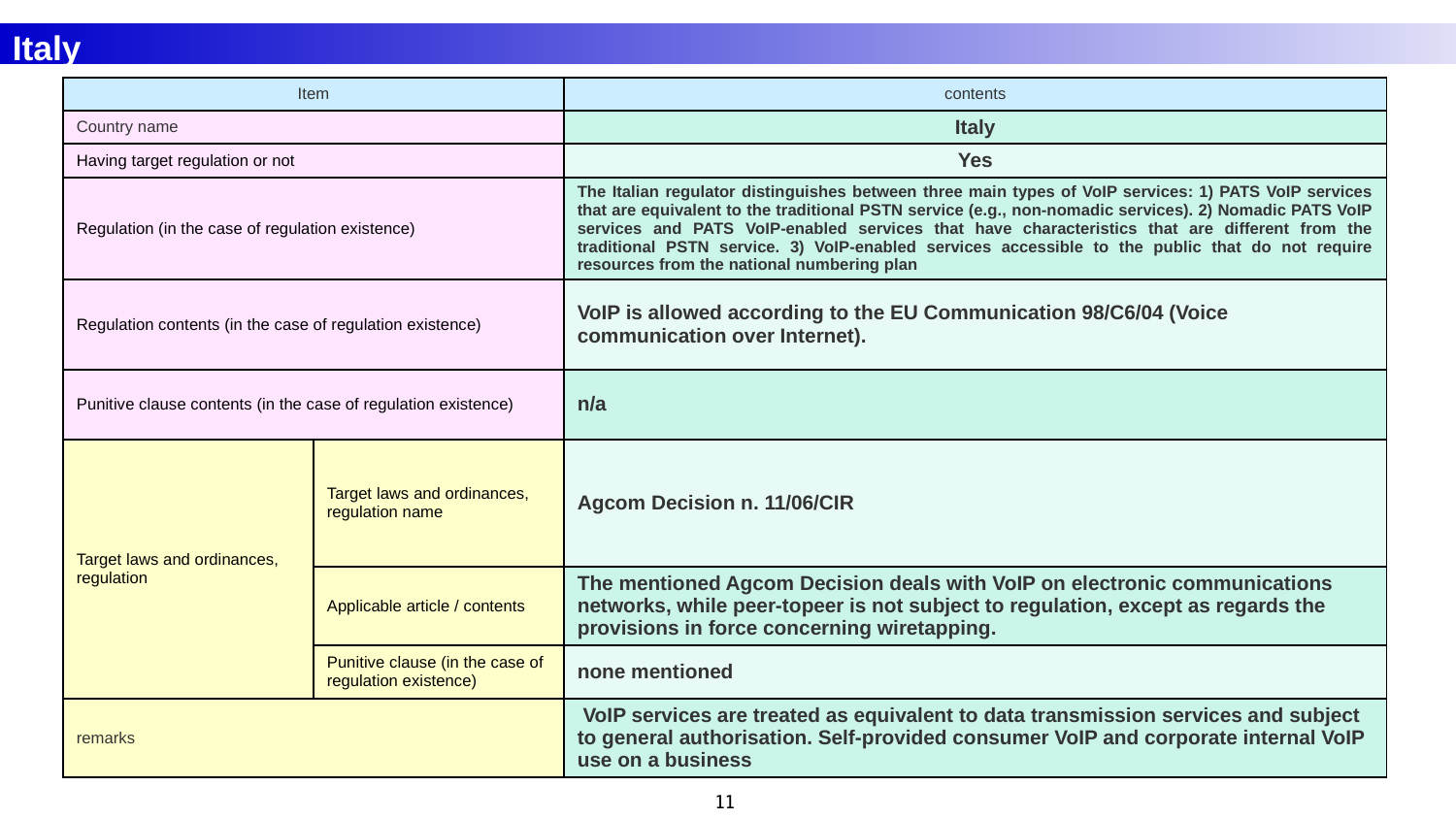

Italy
| Item |  | contents |
| --- | --- | --- |
| Country name |  | Italy |
| Having target regulation or not |  | Yes |
| Regulation (in the case of regulation existence) |  | The Italian regulator distinguishes between three main types of VoIP services: 1) PATS VoIP services that are equivalent to the traditional PSTN service (e.g., non-nomadic services). 2) Nomadic PATS VoIP services and PATS VoIP-enabled services that have characteristics that are different from the traditional PSTN service. 3) VoIP-enabled services accessible to the public that do not require resources from the national numbering plan |
| Regulation contents (in the case of regulation existence) |  | VoIP is allowed according to the EU Communication 98/C6/04 (Voice communication over Internet). |
| Punitive clause contents (in the case of regulation existence) |  | n/a |
| Target laws and ordinances, regulation | Target laws and ordinances, regulation name | Agcom Decision n. 11/06/CIR |
|  | Applicable article / contents | The mentioned Agcom Decision deals with VoIP on electronic communications networks, while peer-topeer is not subject to regulation, except as regards the provisions in force concerning wiretapping. |
|  | Punitive clause (in the case of regulation existence) | none mentioned |
| remarks |  | VoIP services are treated as equivalent to data transmission services and subject to general authorisation. Self-provided consumer VoIP and corporate internal VoIP use on a business |
11